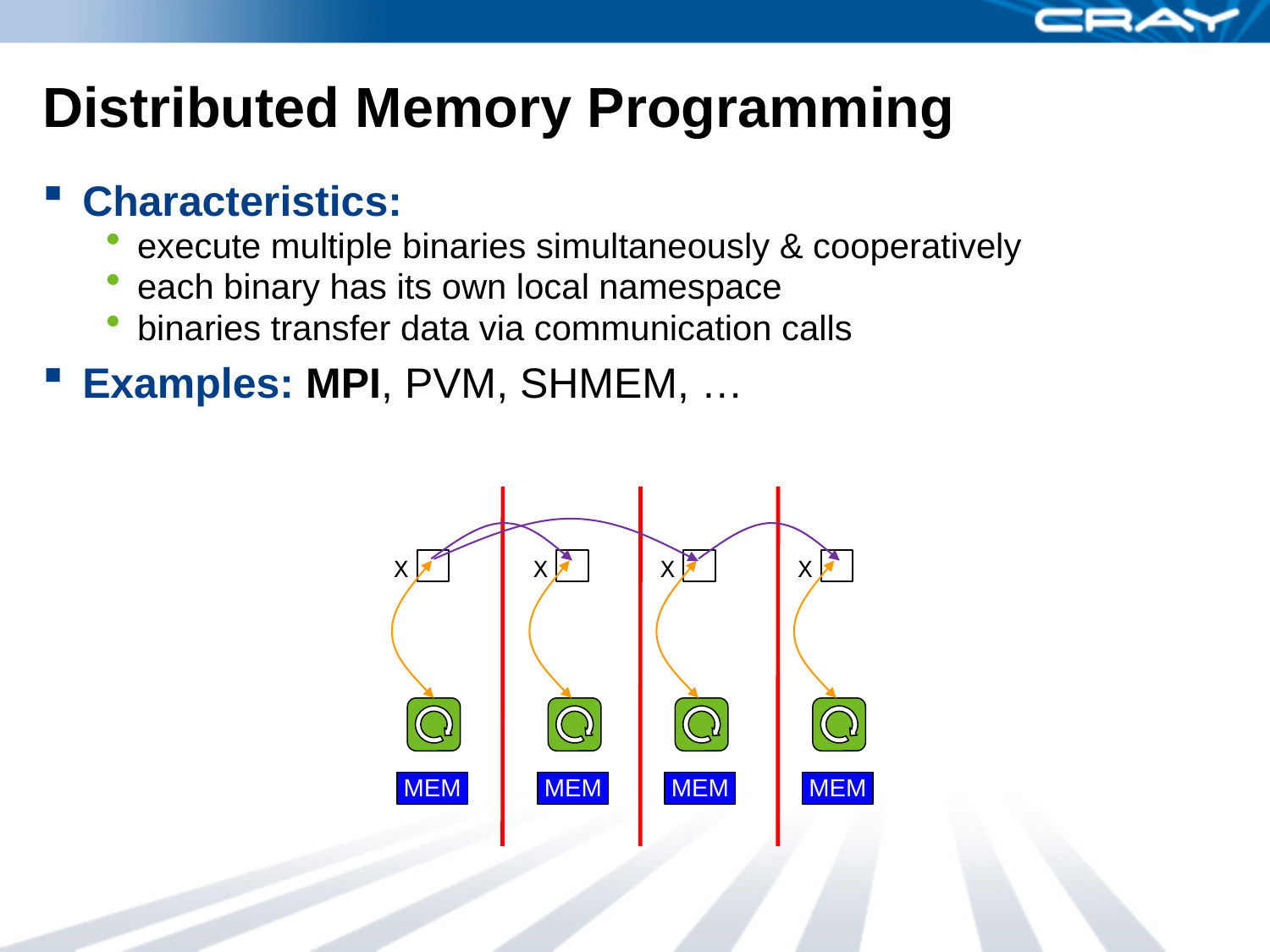

# Distributed Memory Programming
Characteristics:
execute multiple binaries simultaneously & cooperatively
each binary has its own local namespace
binaries transfer data via communication calls
Examples: MPI, PVM, SHMEM, …

MEM
MEM
MEM
MEM

X
X
X
X